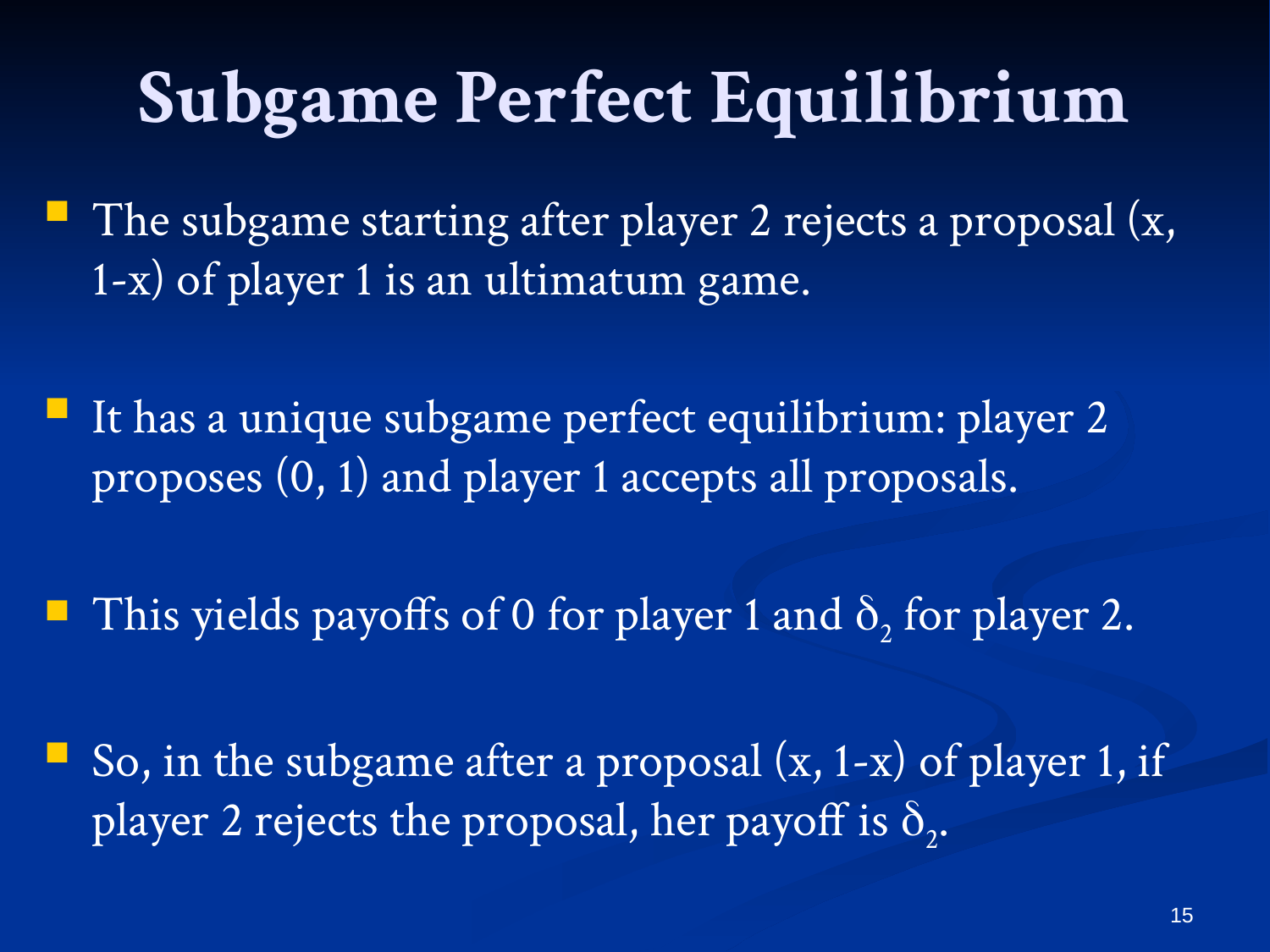

Subgame Perfect Equilibrium
The subgame starting after player 2 rejects a proposal (x, 1-x) of player 1 is an ultimatum game.

It has a unique subgame perfect equilibrium: player 2 proposes (0, 1) and player 1 accepts all proposals.

This yields payoffs of 0 for player 1 and δ2 for player 2.

So, in the subgame after a proposal (x, 1-x) of player 1, if player 2 rejects the proposal, her payoff is δ2.
15